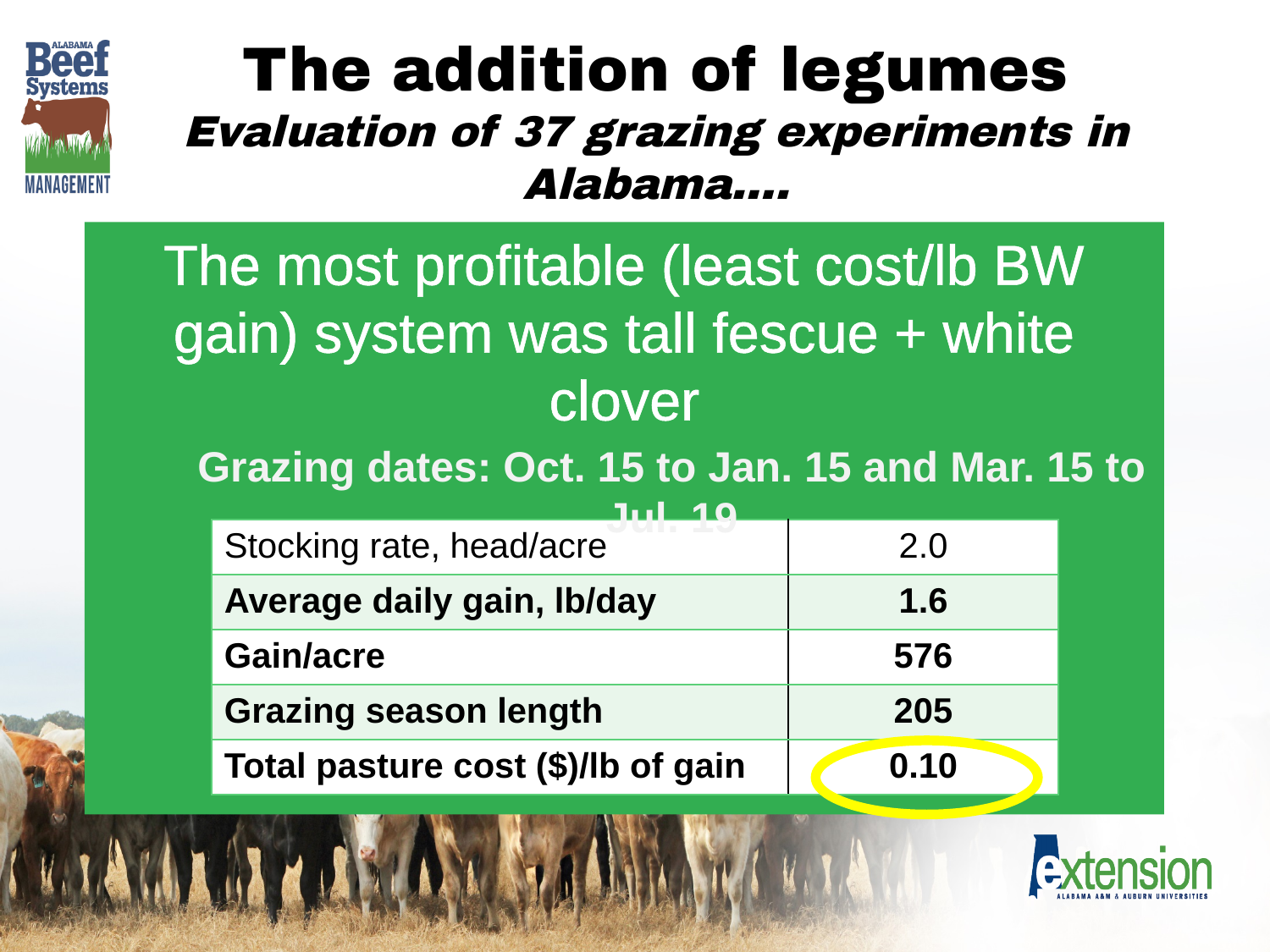

# The addition of legumes Evaluation of 37 grazing experiments in Alabama….
The most profitable (least cost/lb BW gain) system was tall fescue + white clover
Grazing dates: Oct. 15 to Jan. 15 and Mar. 15 to Jul. 19
| Stocking rate, head/acre | 2.0 |
| --- | --- |
| Average daily gain, lb/day | 1.6 |
| Gain/acre | 576 |
| Grazing season length | 205 |
| Total pasture cost ($)/lb of gain | 0.10 |